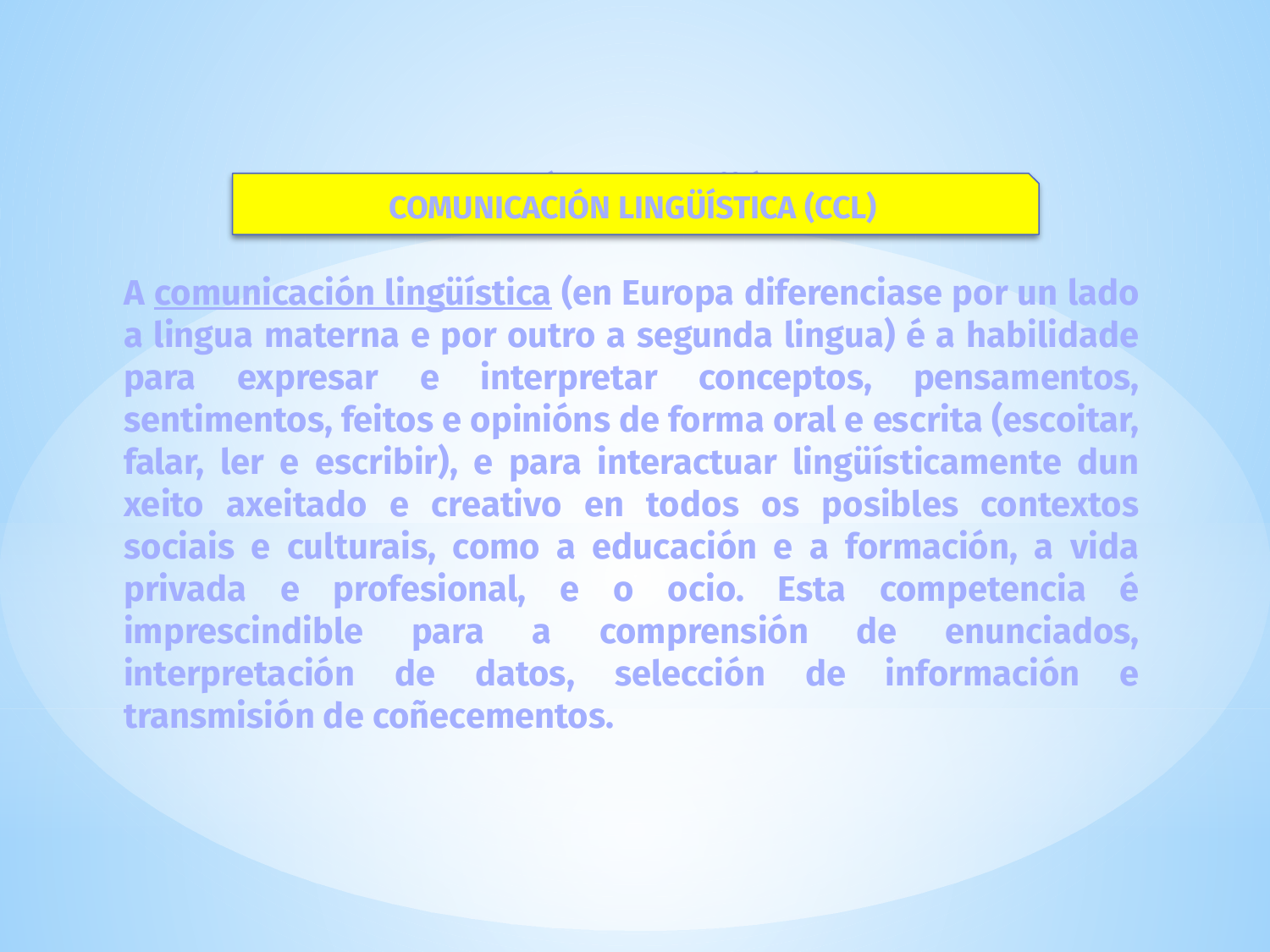

COMUNICACIÓN LINGÜÍSTICA (CCL)

A comunicación lingüística (en Europa diferenciase por un lado a lingua materna e por outro a segunda lingua) é a habilidade para expresar e interpretar conceptos, pensamentos, sentimentos, feitos e opinións de forma oral e escrita (escoitar, falar, ler e escribir), e para interactuar lingüísticamente dun xeito axeitado e creativo en todos os posibles contextos sociais e culturais, como a educación e a formación, a vida privada e profesional, e o ocio. Esta competencia é imprescindible para a comprensión de enunciados, interpretación de datos, selección de información e transmisión de coñecementos.
COMUNICACIÓN LINGÜÍSTICA (CCL)